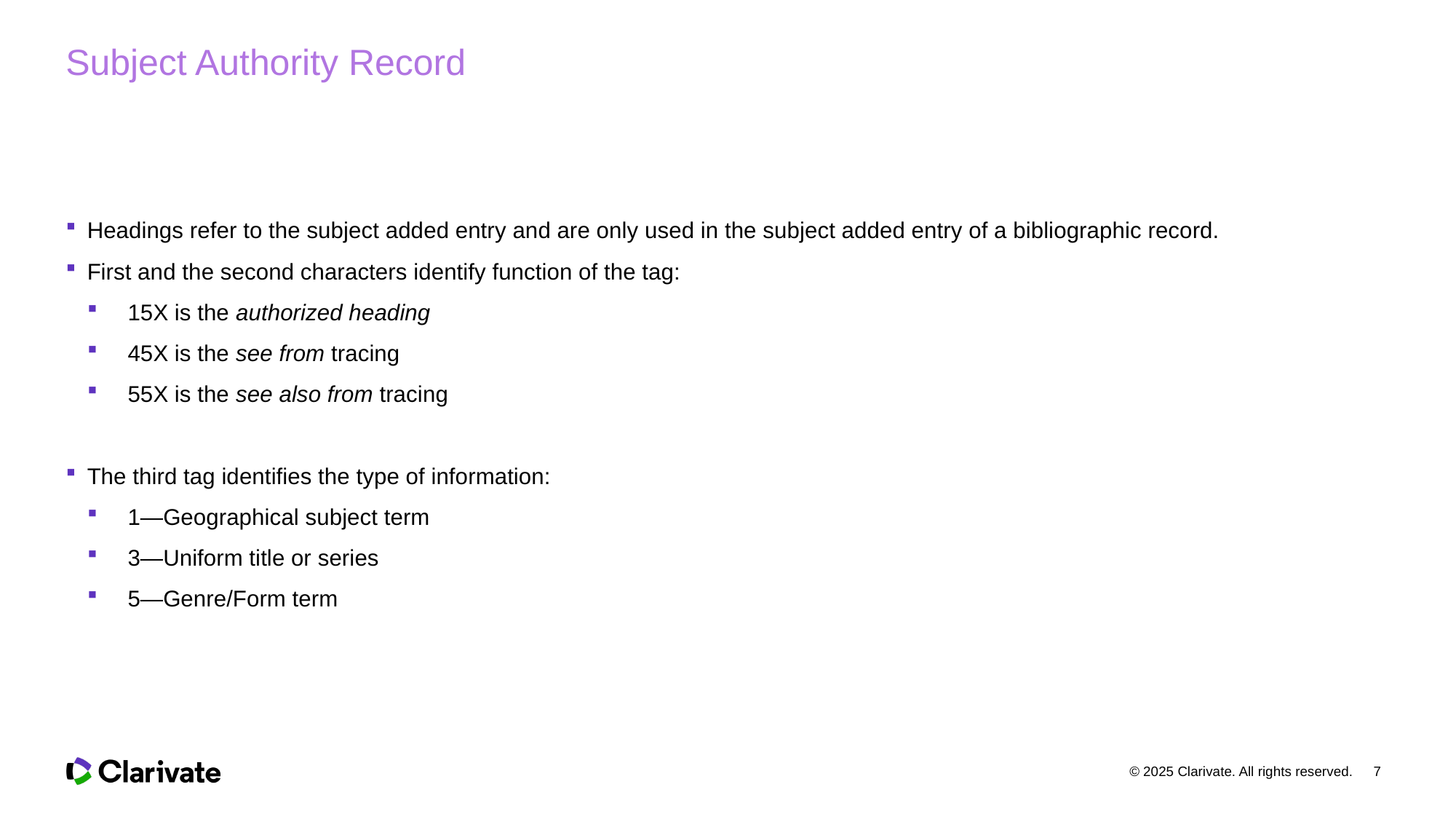

# Subject Authority Record
Headings refer to the subject added entry and are only used in the subject added entry of a bibliographic record.
First and the second characters identify function of the tag:
   15X is the authorized heading
   45X is the see from tracing
   55X is the see also from tracing

The third tag identifies the type of information:
   1—Geographical subject term
   3—Uniform title or series
   5—Genre/Form term

© 2025 Clarivate. All rights reserved.
7